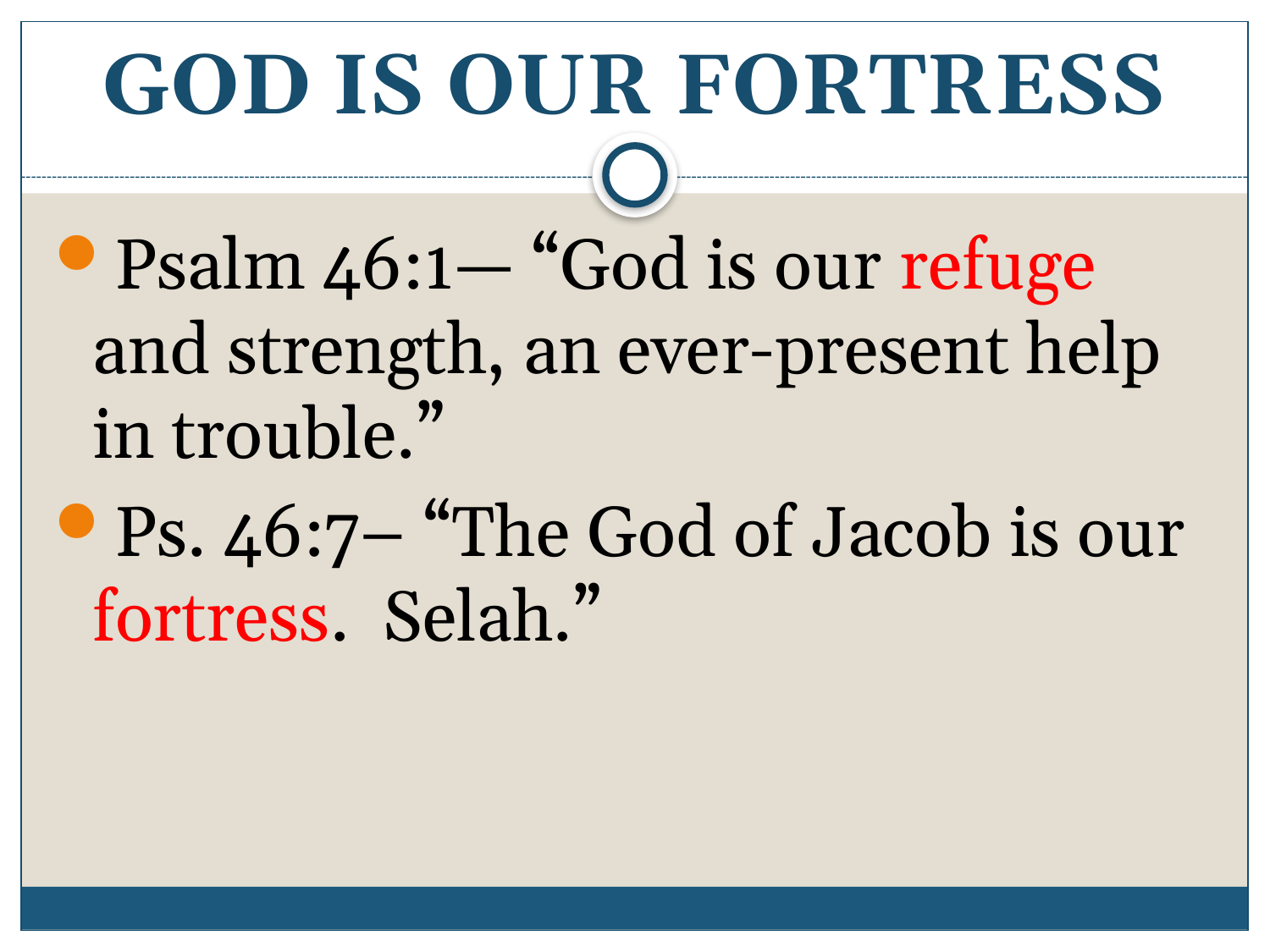

# GOD IS OUR FORTRESS
Psalm 46:1— “God is our refuge and strength, an ever-present help in trouble.”
Ps. 46:7– “The God of Jacob is our fortress.  Selah.”